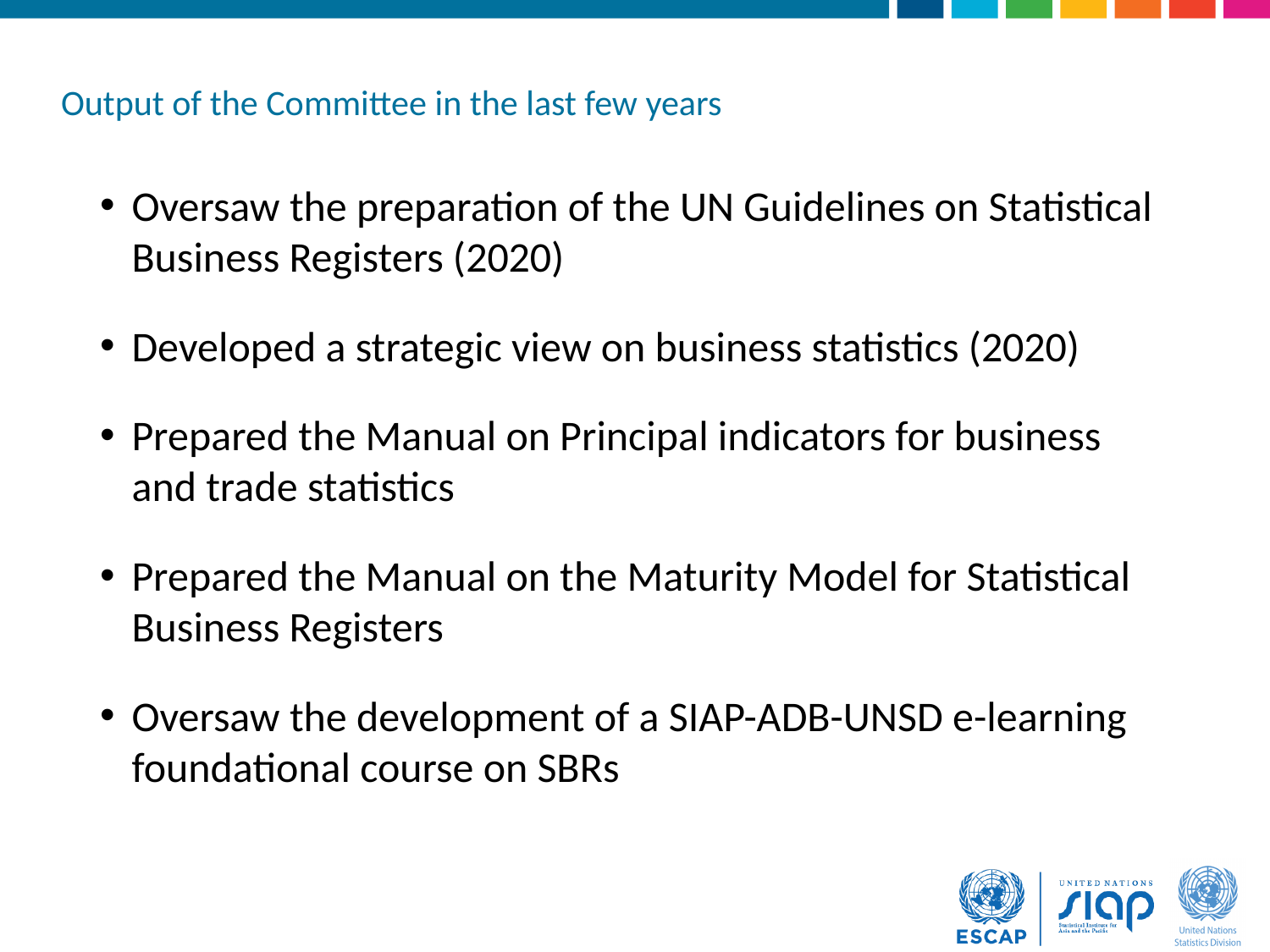

# Output of the Committee in the last few years
Oversaw the preparation of the UN Guidelines on Statistical Business Registers (2020)
Developed a strategic view on business statistics (2020)
Prepared the Manual on Principal indicators for business and trade statistics
Prepared the Manual on the Maturity Model for Statistical Business Registers
Oversaw the development of a SIAP-ADB-UNSD e-learning foundational course on SBRs